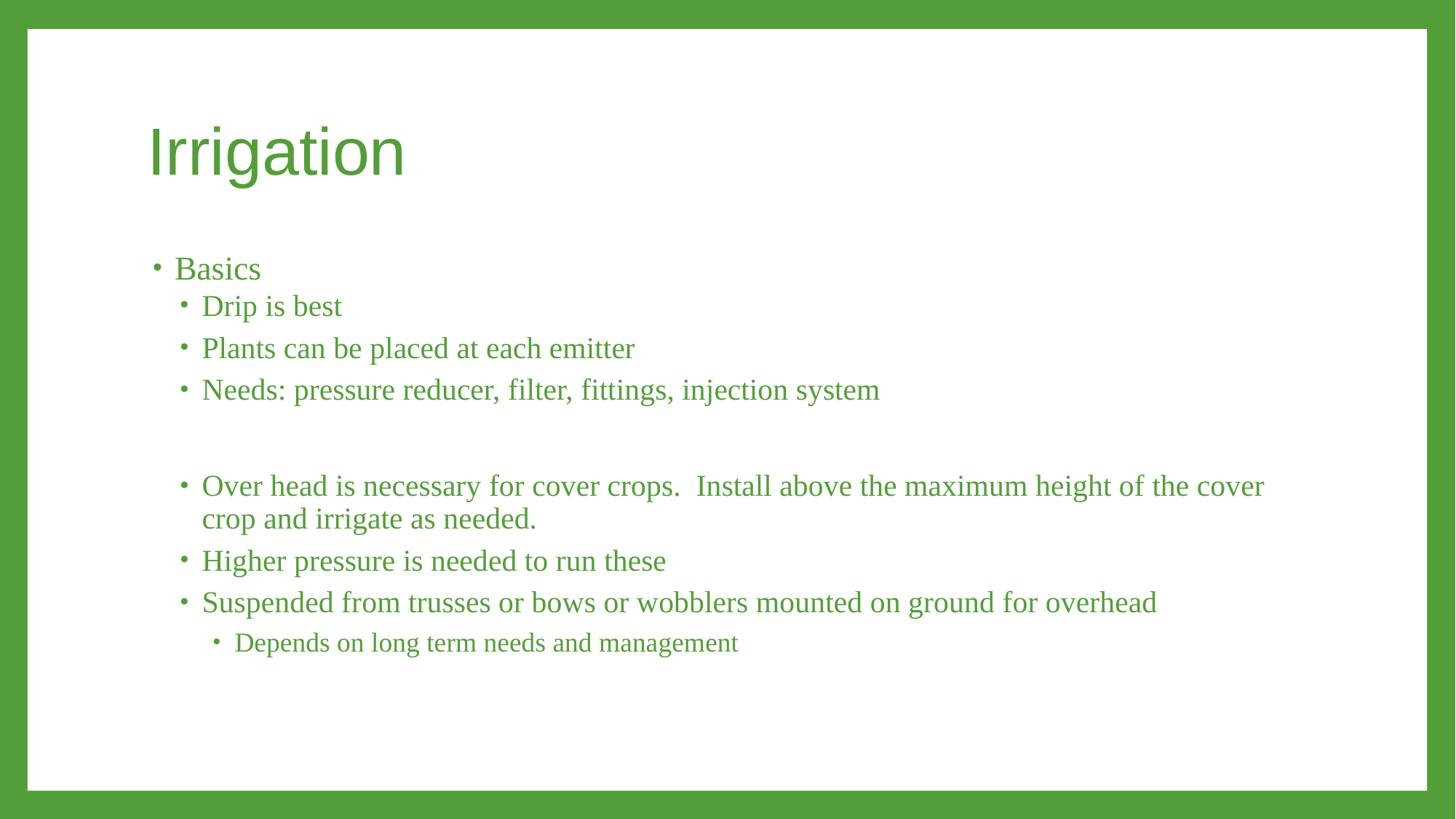

# Irrigation
Basics
Drip is best
Plants can be placed at each emitter
Needs: pressure reducer, filter, fittings, injection system

Over head is necessary for cover crops.  Install above the maximum height of the cover crop and irrigate as needed.
Higher pressure is needed to run these
Suspended from trusses or bows or wobblers mounted on ground for overhead
Depends on long term needs and management